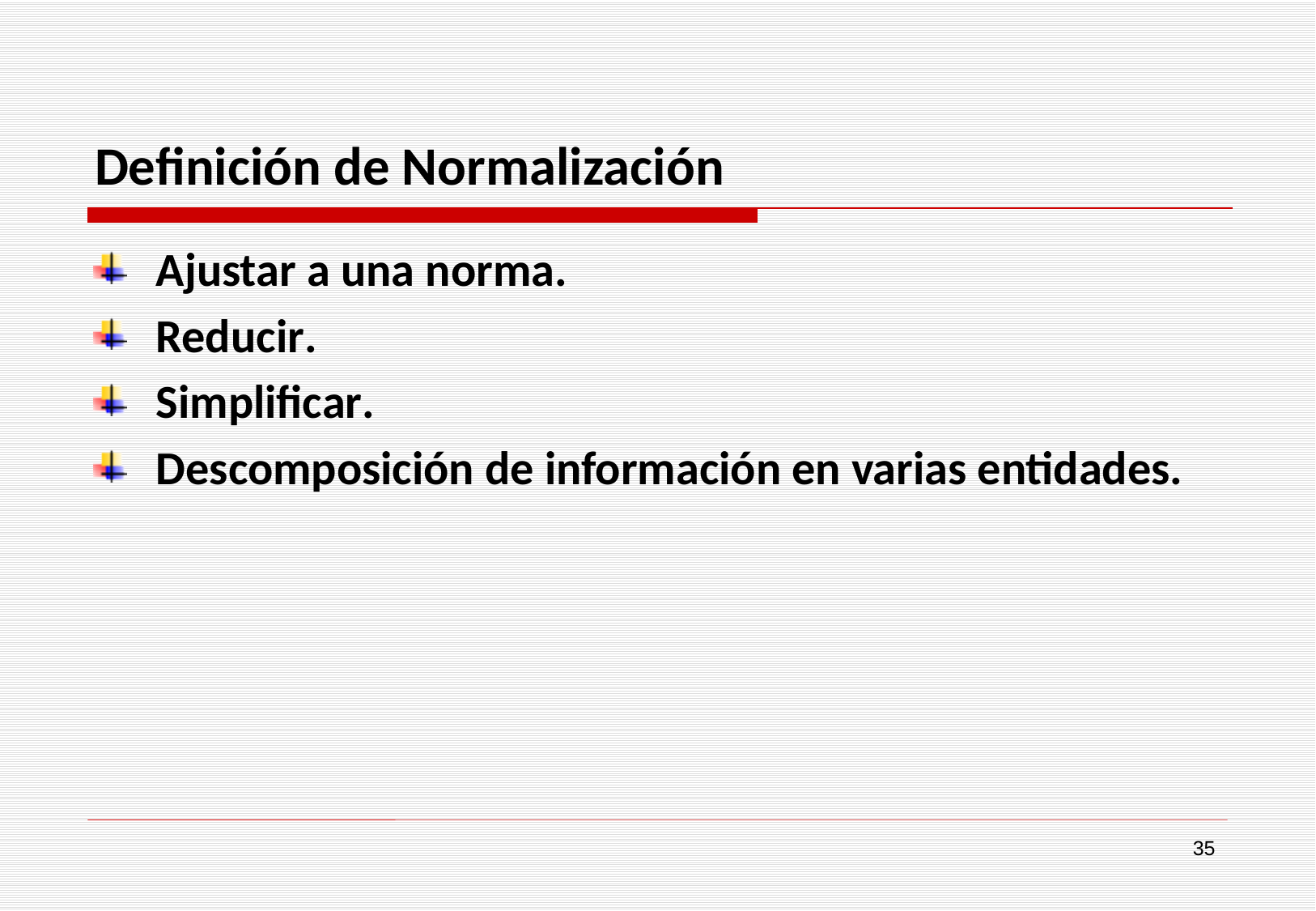

# Definición de Normalización
Ajustar a una norma.
Reducir.
Simplificar.
Descomposición de información en varias entidades.
35